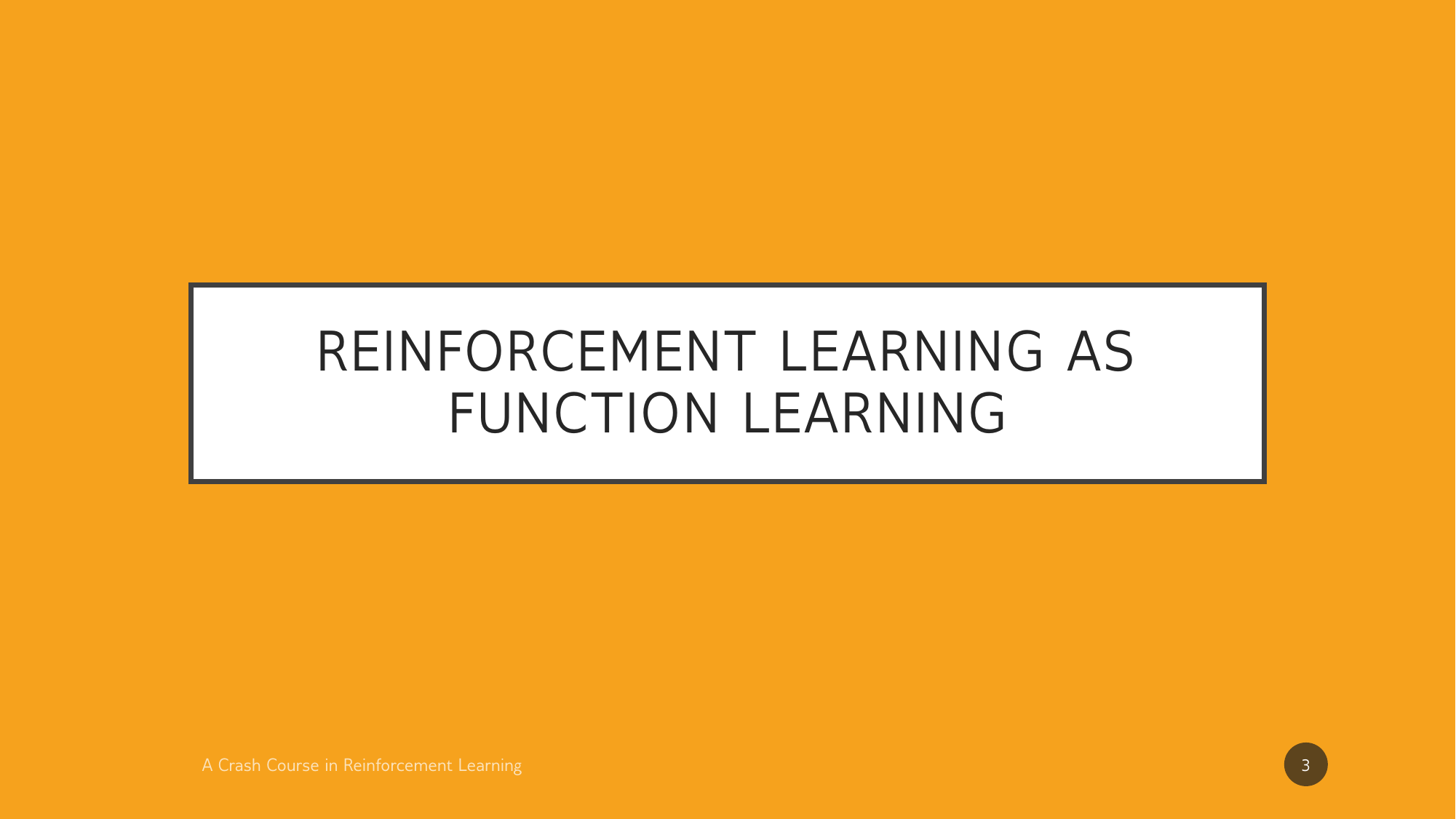

# Reinforcement learning as function learning
3
A Crash Course in Reinforcement Learning